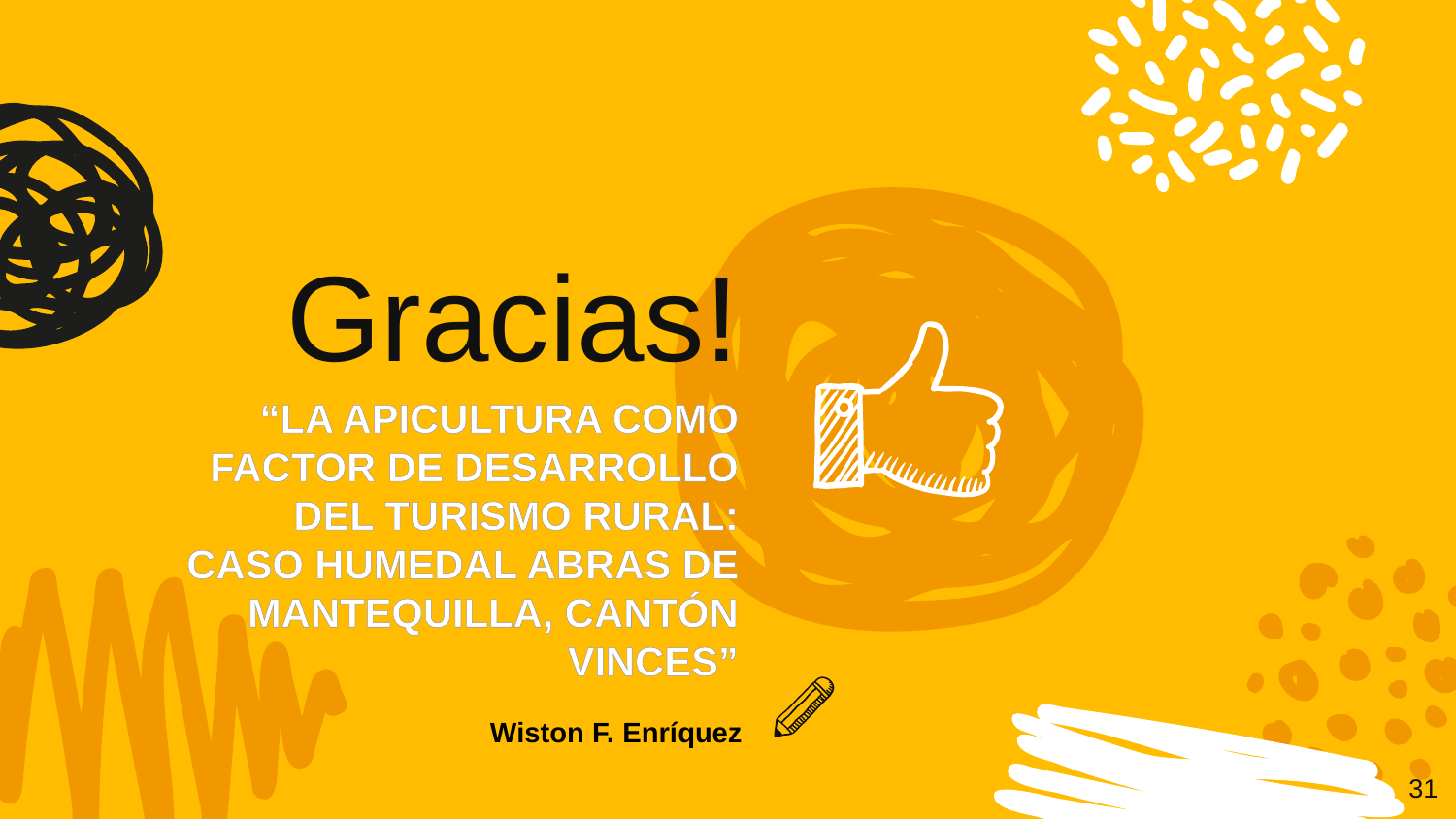

Gracias!

“LA APICULTURA COMO FACTOR DE DESARROLLO DEL TURISMO RURAL: CASO HUMEDAL ABRAS DE MANTEQUILLA, CANTÓN VINCES”

Wiston F. Enríquez
31